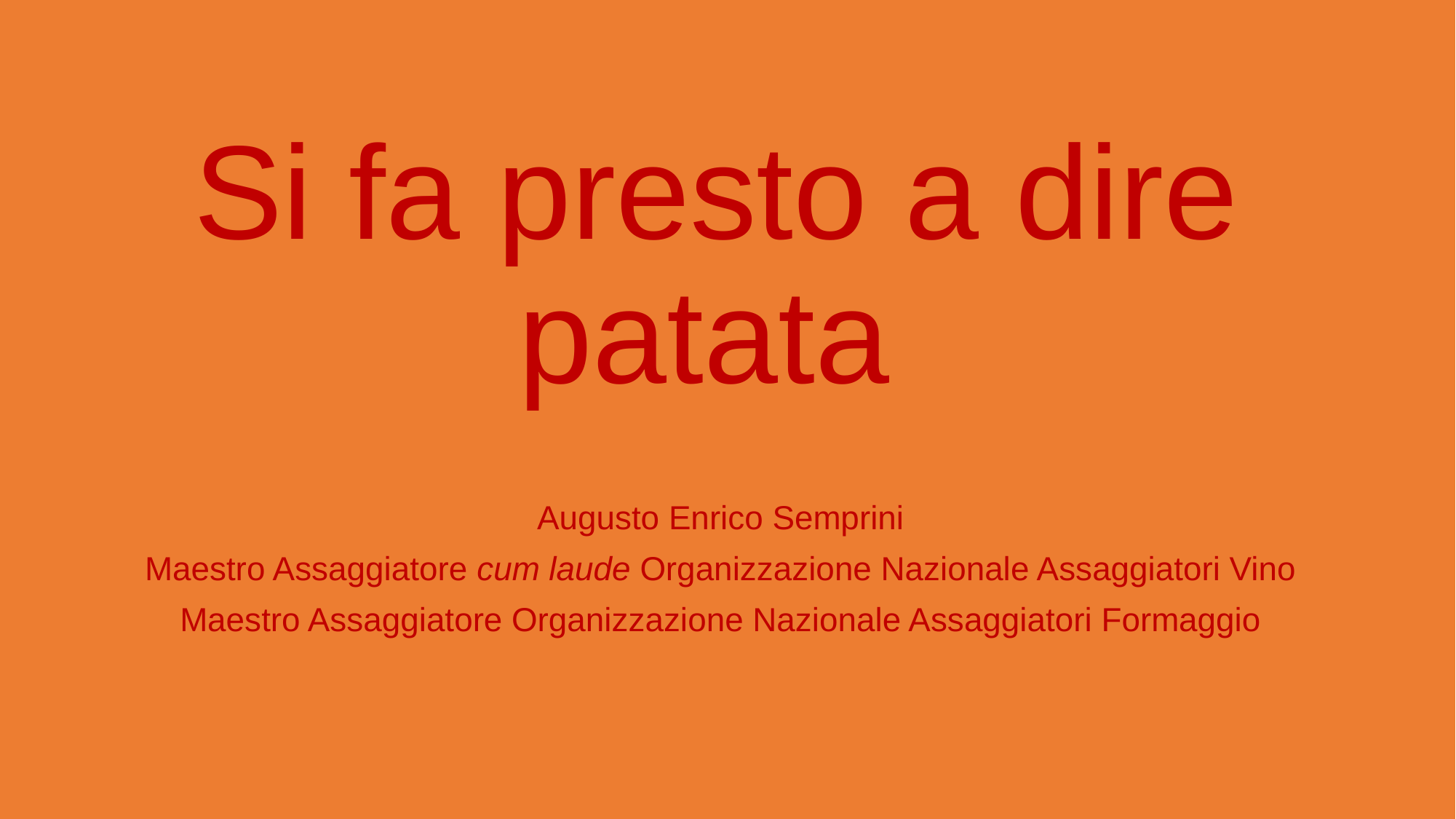

# Si fa presto a dire patata
Augusto Enrico Semprini
Maestro Assaggiatore cum laude Organizzazione Nazionale Assaggiatori Vino
Maestro Assaggiatore Organizzazione Nazionale Assaggiatori Formaggio